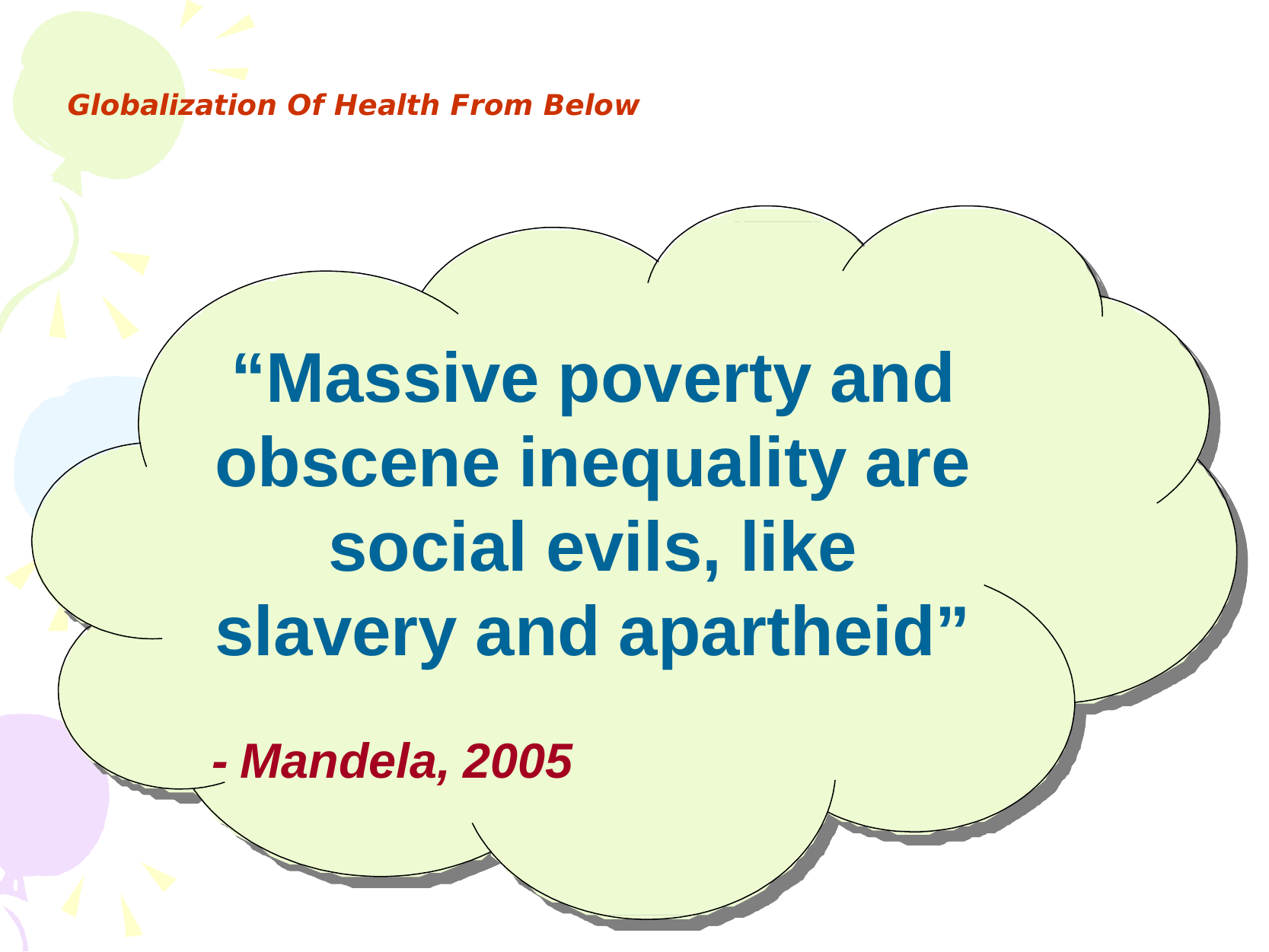

Globalization Of Health From Below

“Massive poverty and obscene inequality are social evils, like slavery and apartheid”
- Mandela, 2005